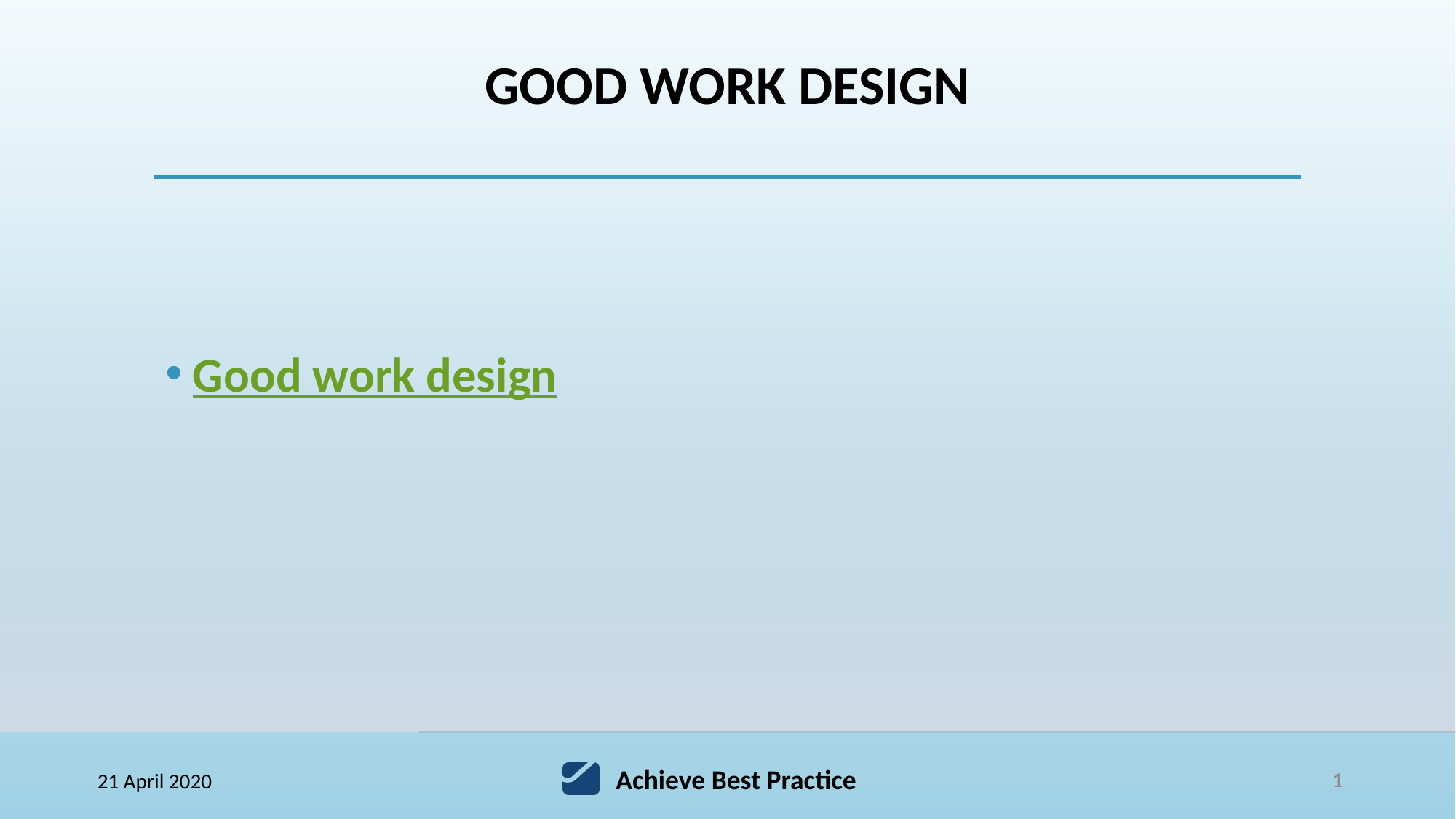

# Good work design
Good work design